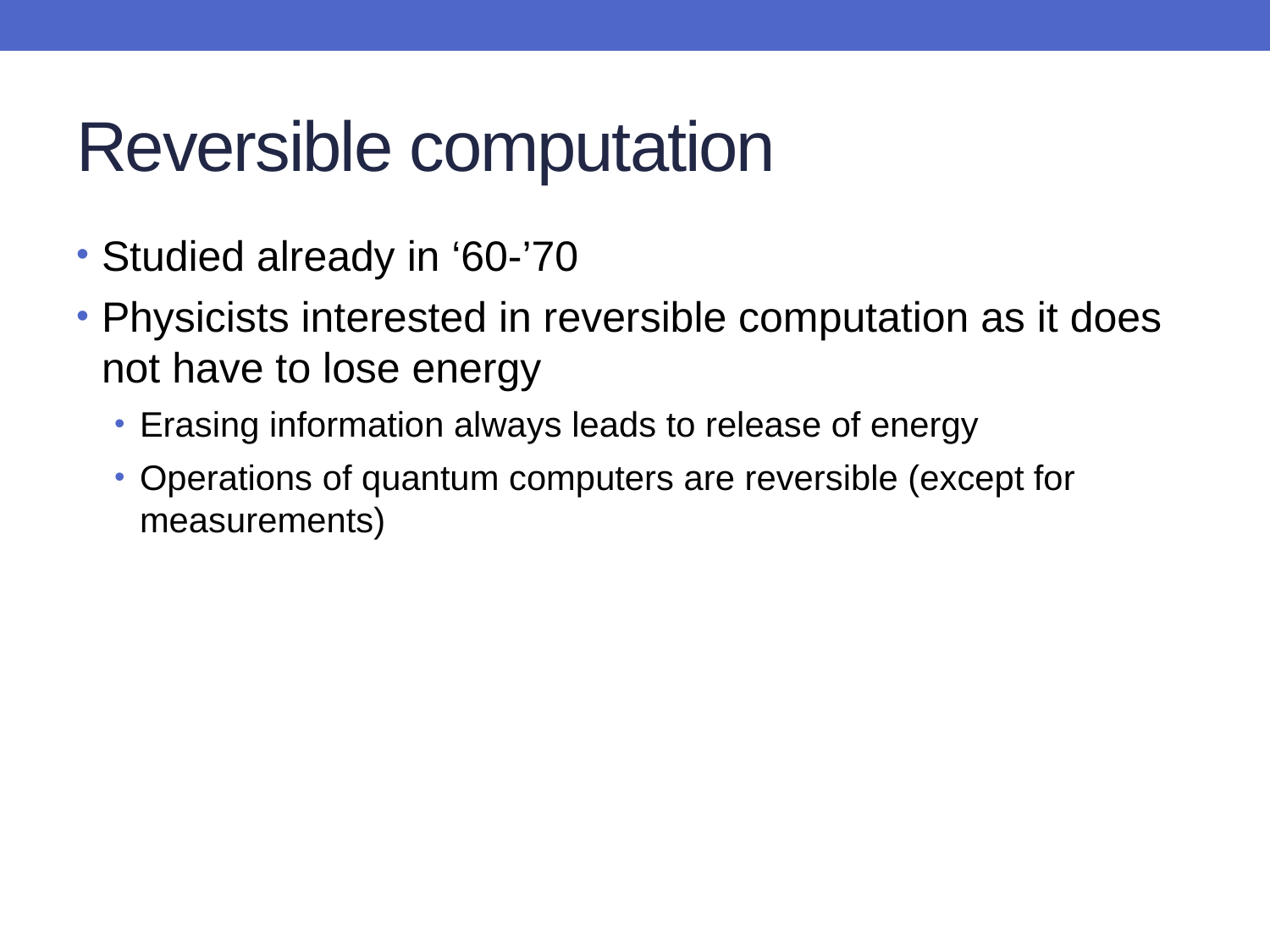

# Reversible computation
Studied already in ‘60-’70
Physicists interested in reversible computation as it does not have to lose energy
Erasing information always leads to release of energy
Operations of quantum computers are reversible (except for measurements)